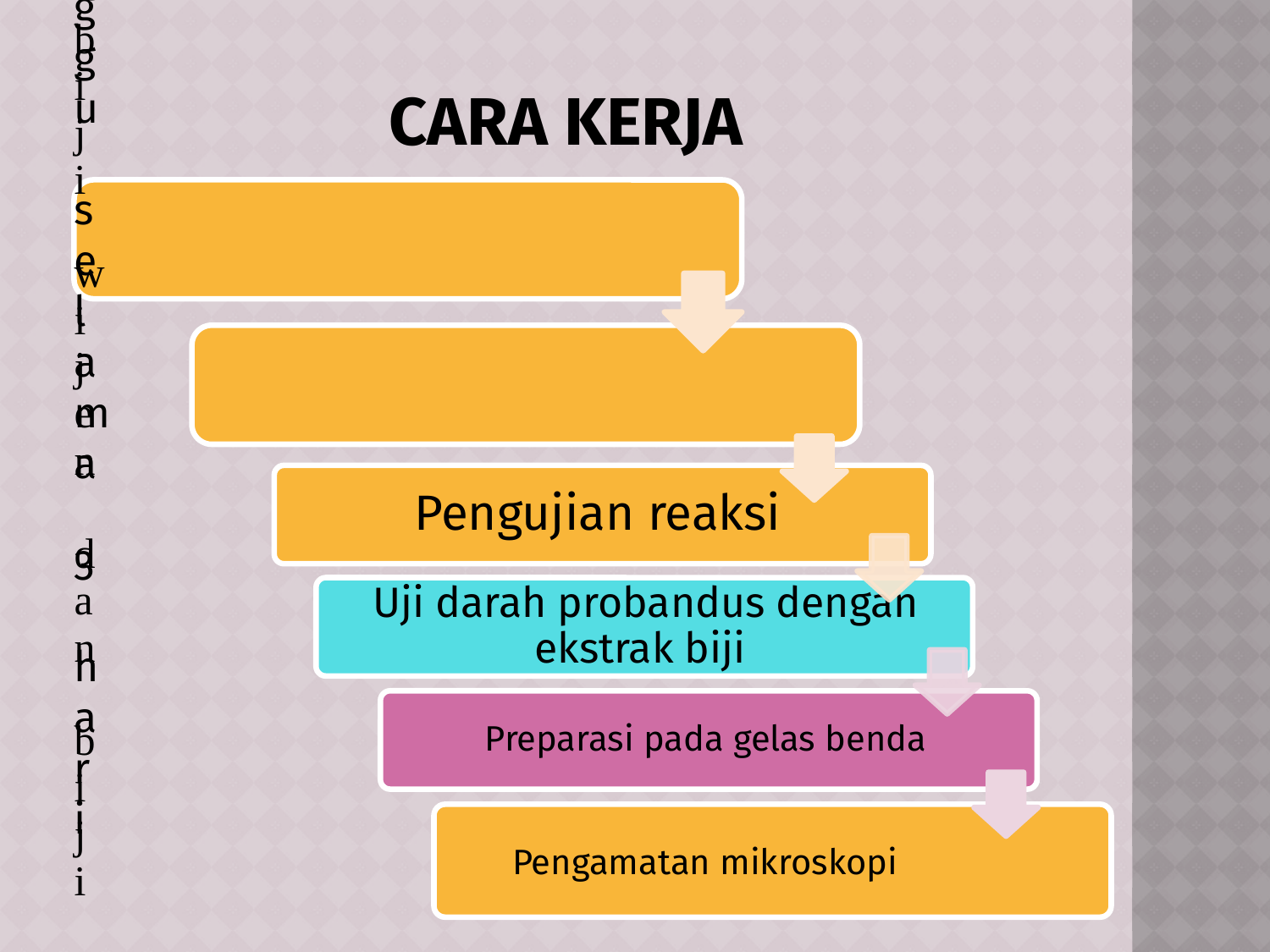

# Cara Kerja

Pengujian reaksi
Uji darah probandus dengan ekstrak biji
Preparasi pada gelas benda

Pengamatan mikroskopi